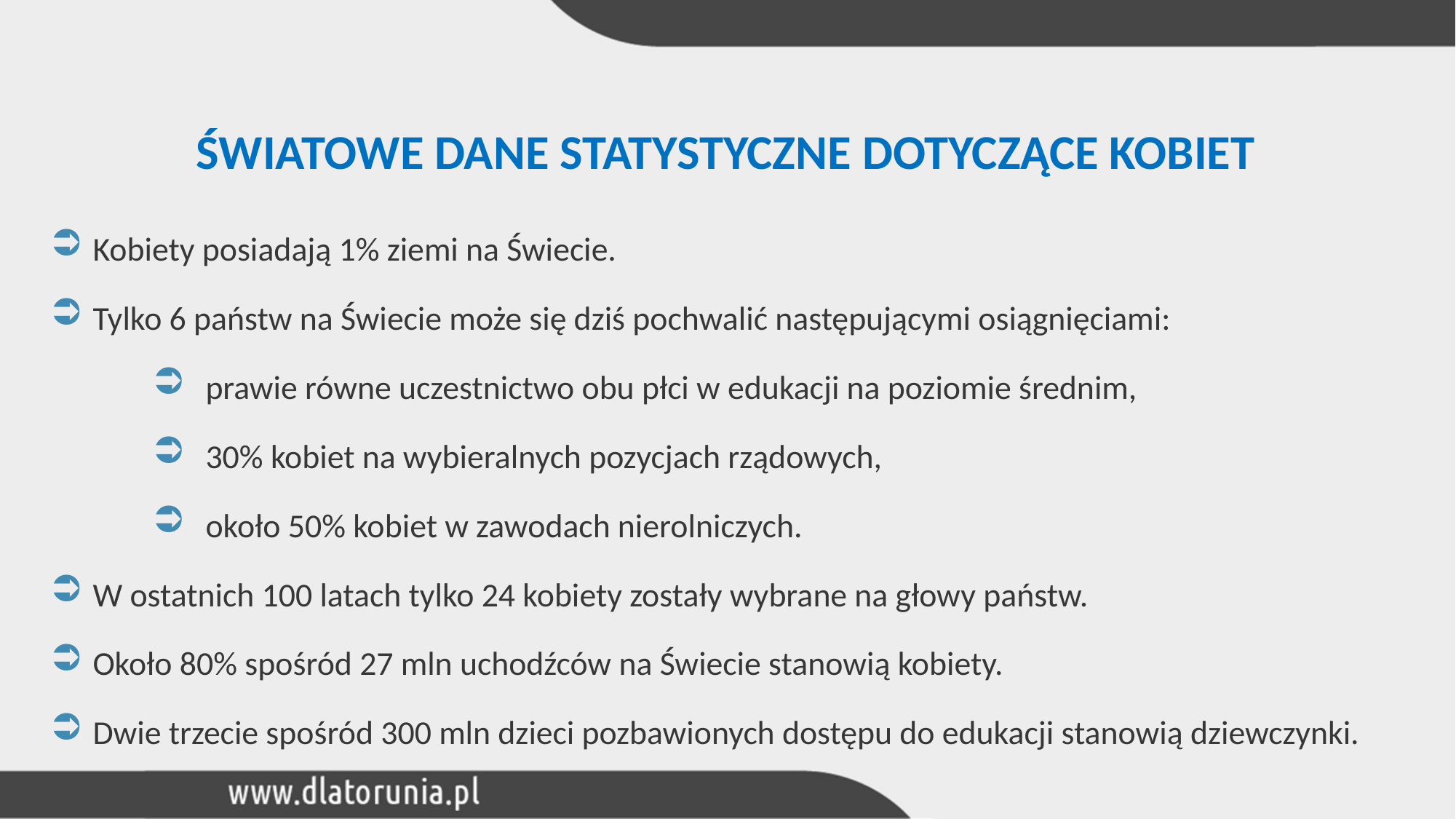

# ŚWIATOWE DANE STATYSTYCZNE DOTYCZĄCE KOBIET
Kobiety posiadają 1% ziemi na Świecie.
Tylko 6 państw na Świecie może się dziś pochwalić następującymi osiągnięciami:
prawie równe uczestnictwo obu płci w edukacji na poziomie średnim,
30% kobiet na wybieralnych pozycjach rządowych,
około 50% kobiet w zawodach nierolniczych.
W ostatnich 100 latach tylko 24 kobiety zostały wybrane na głowy państw.
Około 80% spośród 27 mln uchodźców na Świecie stanowią kobiety.
Dwie trzecie spośród 300 mln dzieci pozbawionych dostępu do edukacji stanowią dziewczynki.